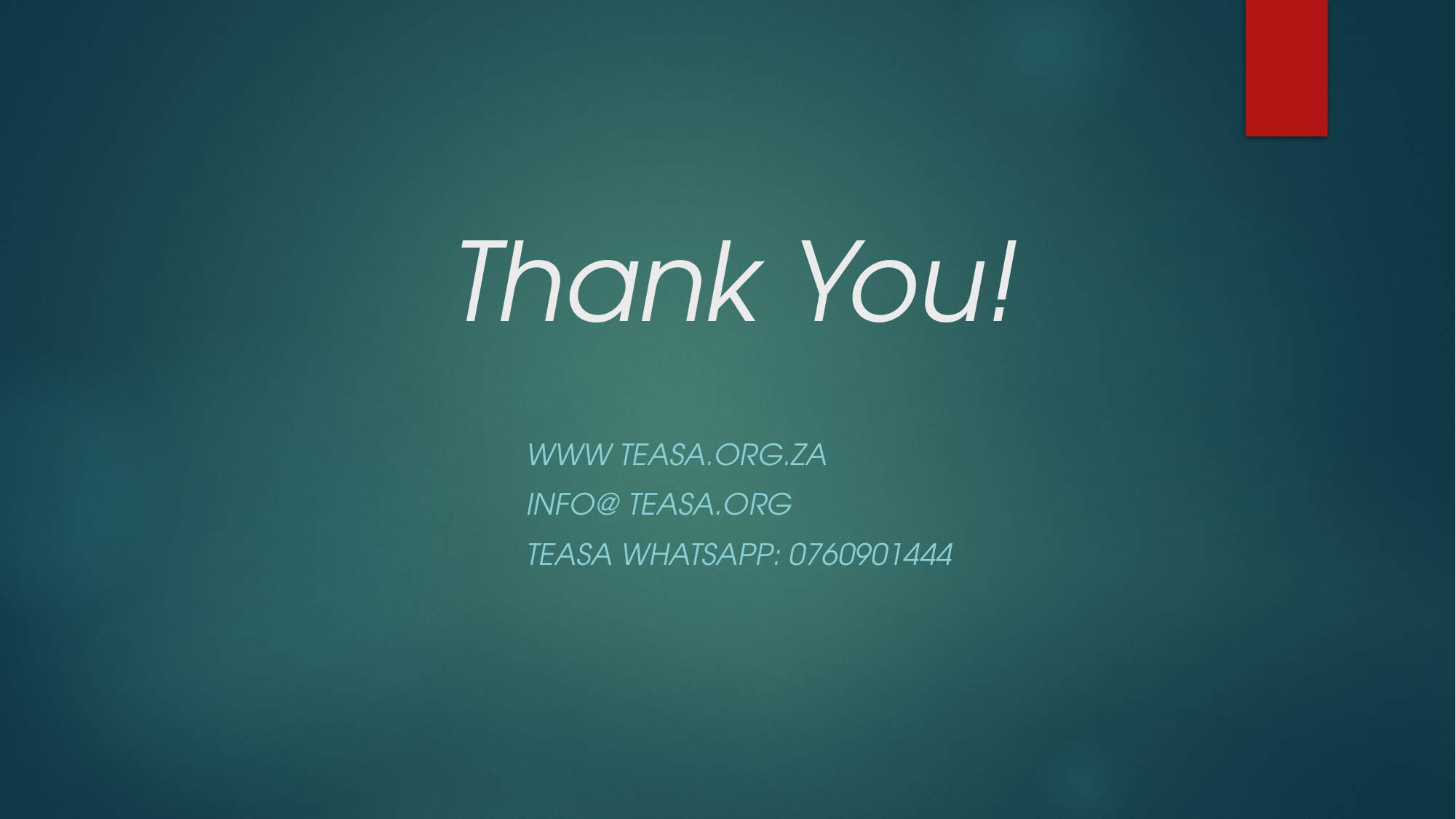

# Thank You!
WWW teasa.org.za
info@ teasa.org
Teasa whatsapp: 0760901444